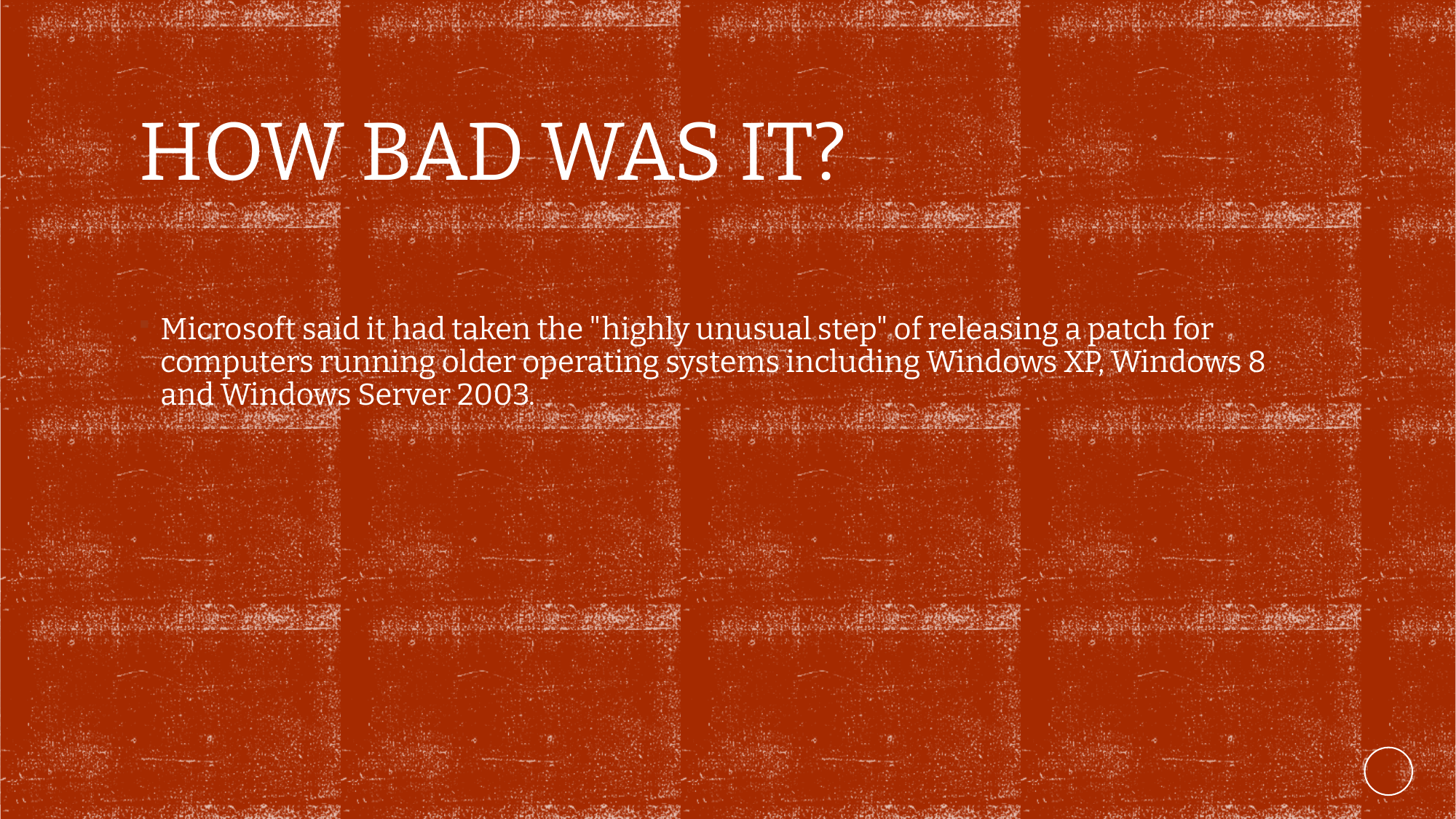

# How bad was it?

Microsoft said it had taken the "highly unusual step" of releasing a patch for computers running older operating systems including Windows XP, Windows 8 and Windows Server 2003.